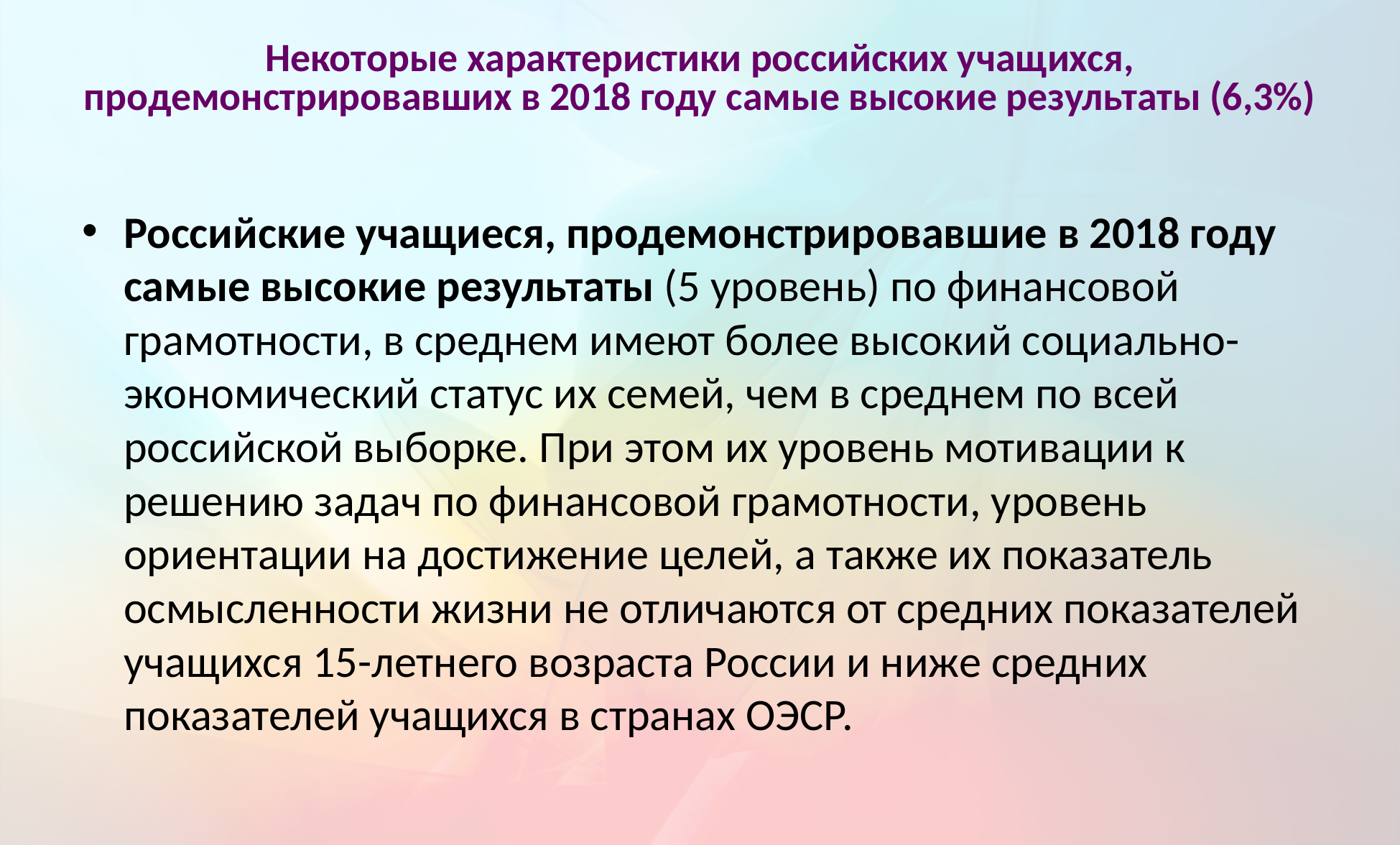

# Некоторые характеристики российских учащихся, продемонстрировавших в 2018 году самые высокие результаты (6,3%)
Российские учащиеся, продемонстрировавшие в 2018 году самые высокие результаты (5 уровень) по финансовой грамотности, в среднем имеют более высокий социально-экономический статус их семей, чем в среднем по всей российской выборке. При этом их уровень мотивации к решению задач по финансовой грамотности, уровень ориентации на достижение целей, а также их показатель осмысленности жизни не отличаются от средних показателей учащихся 15-летнего возраста России и ниже средних показателей учащихся в странах ОЭСР.